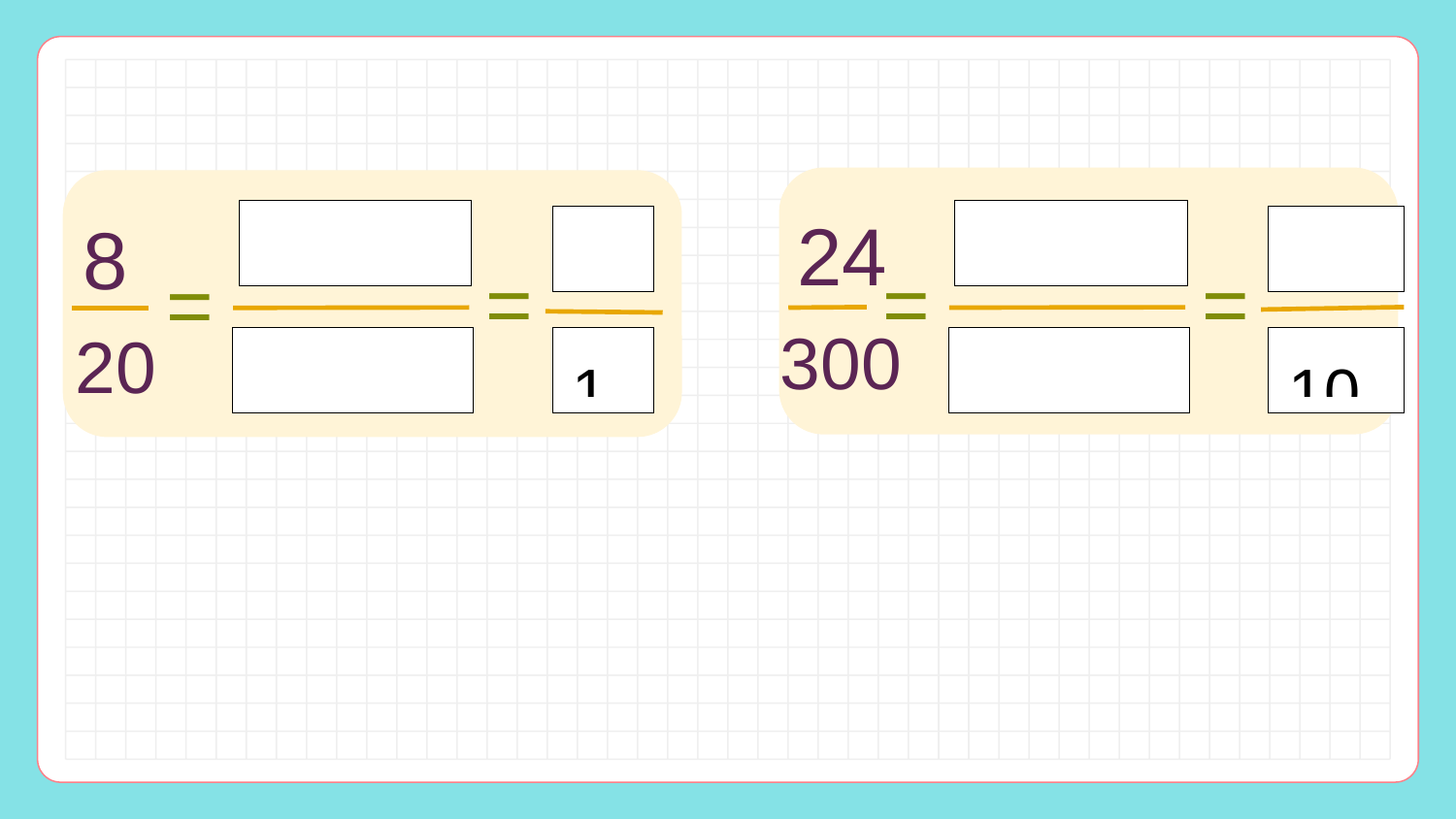

8
20
24
300
=
=
=
=